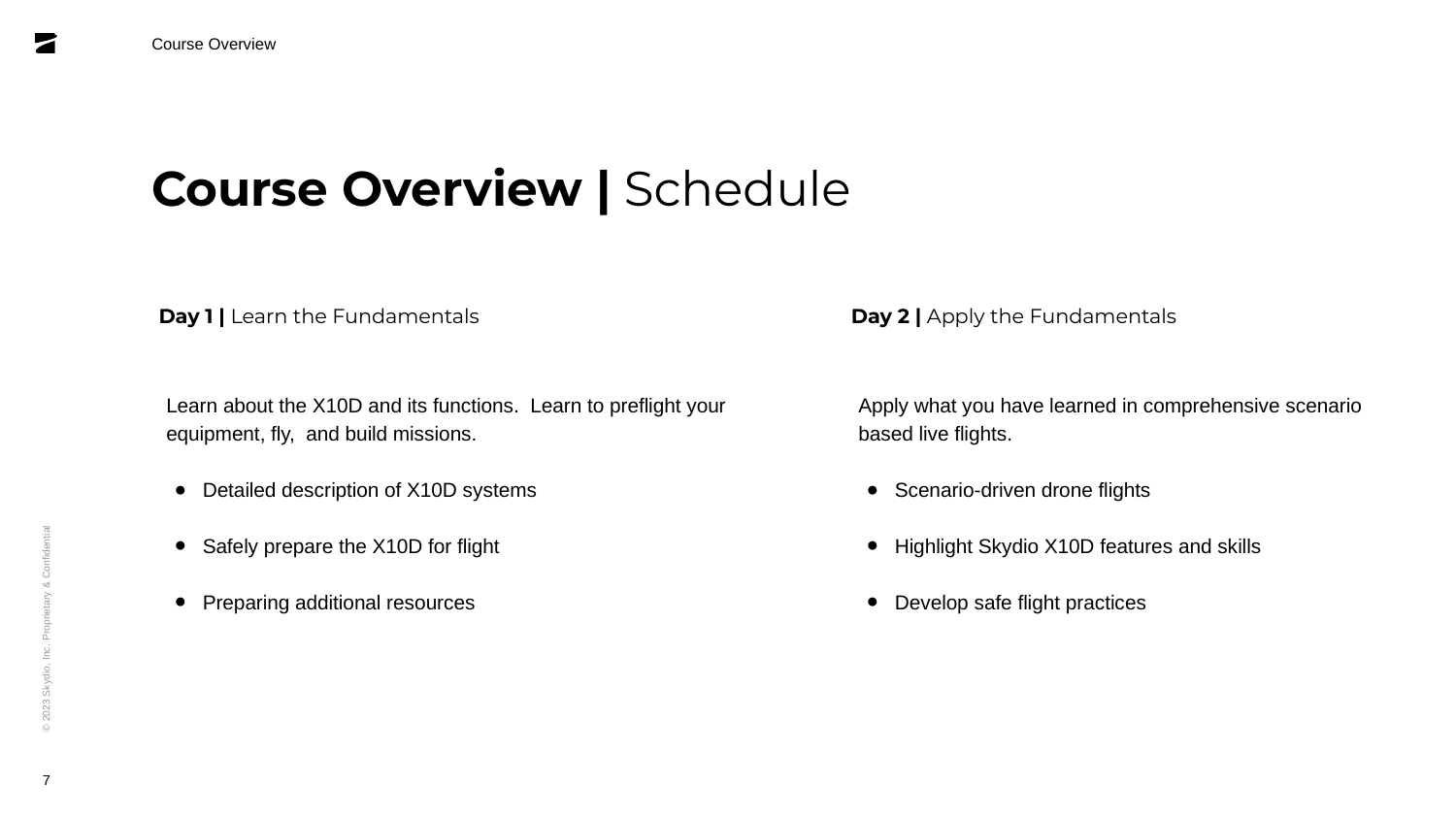

Course Overview
# Course Overview | Schedule
Day 1 | Learn the Fundamentals
Day 2 | Apply the Fundamentals
Learn about the X10D and its functions.  Learn to preflight your equipment, fly,  and build missions.
Detailed description of X10D systems
Safely prepare the X10D for flight
Preparing additional resources
Apply what you have learned in comprehensive scenario based live flights.
Scenario-driven drone flights
Highlight Skydio X10D features and skills
Develop safe flight practices